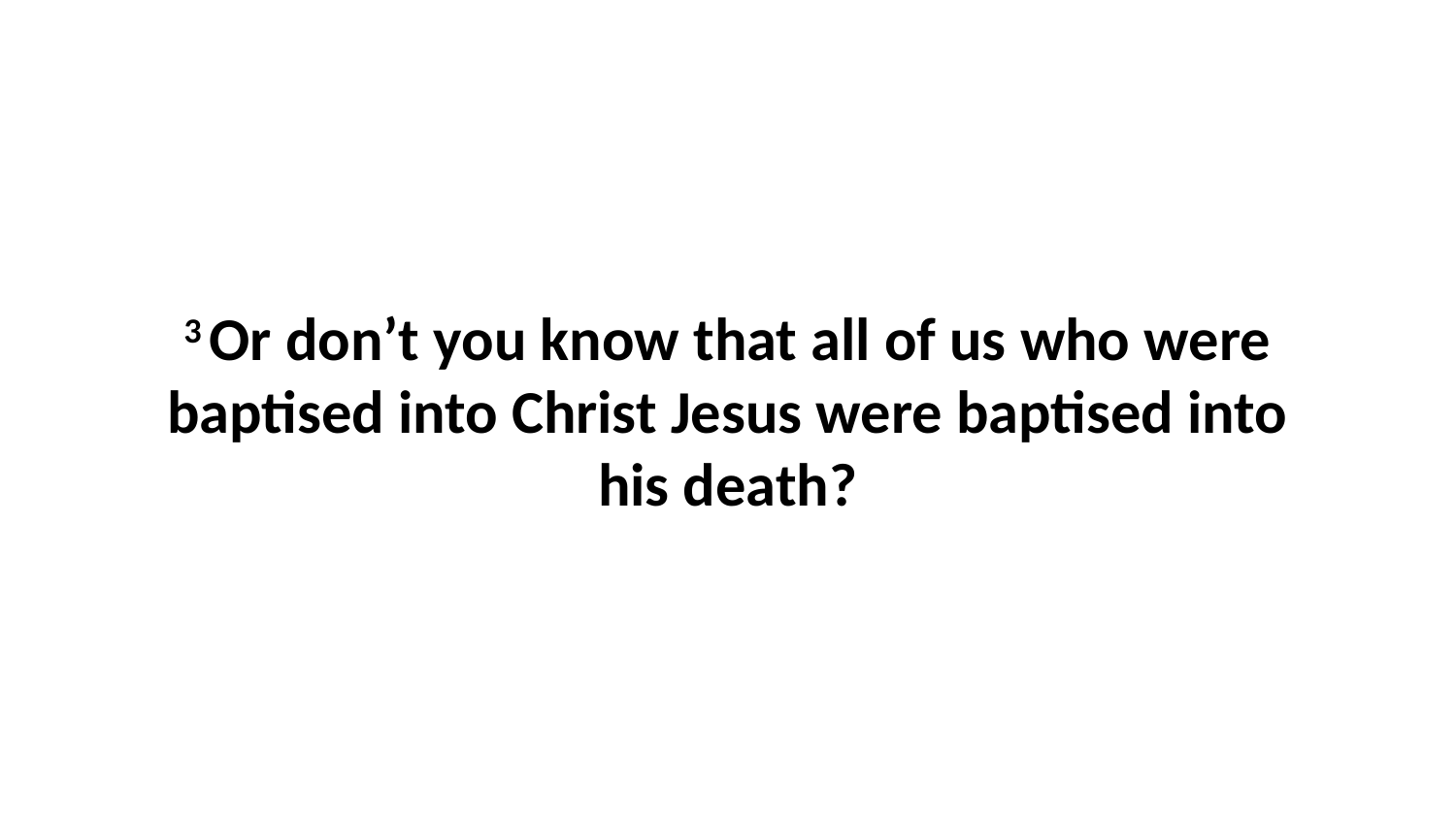

3 Or don’t you know that all of us who were baptised into Christ Jesus were baptised into his death?